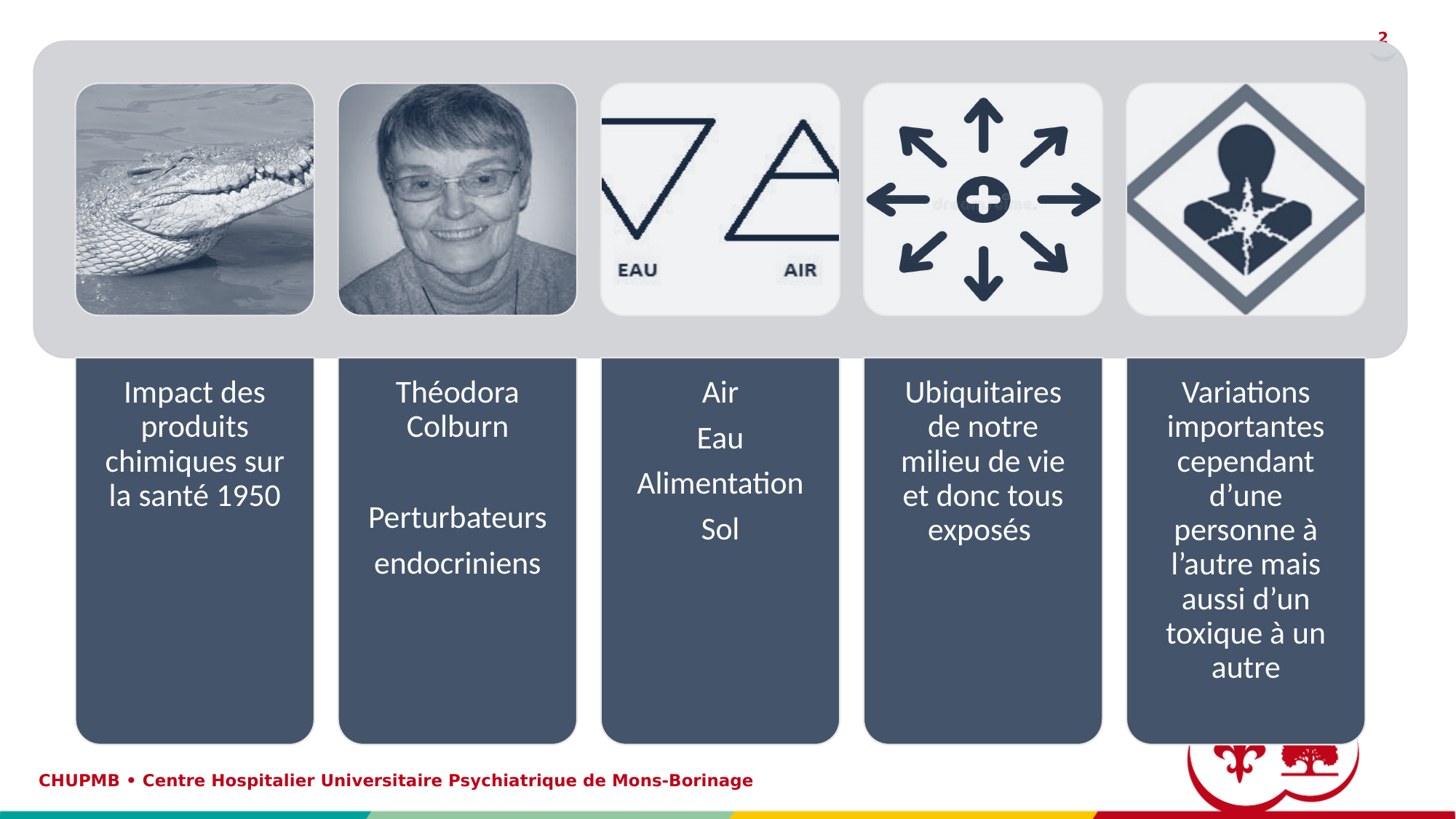

Impact des produits chimiques sur la santé 1950
Théodora Colburn

Perturbateurs
endocriniens
Air
Eau
Alimentation
Sol
Ubiquitaires de notre milieu de vie et donc tous exposés
Variations importantes cependant d’une personne à l’autre mais aussi d’un toxique à un autre